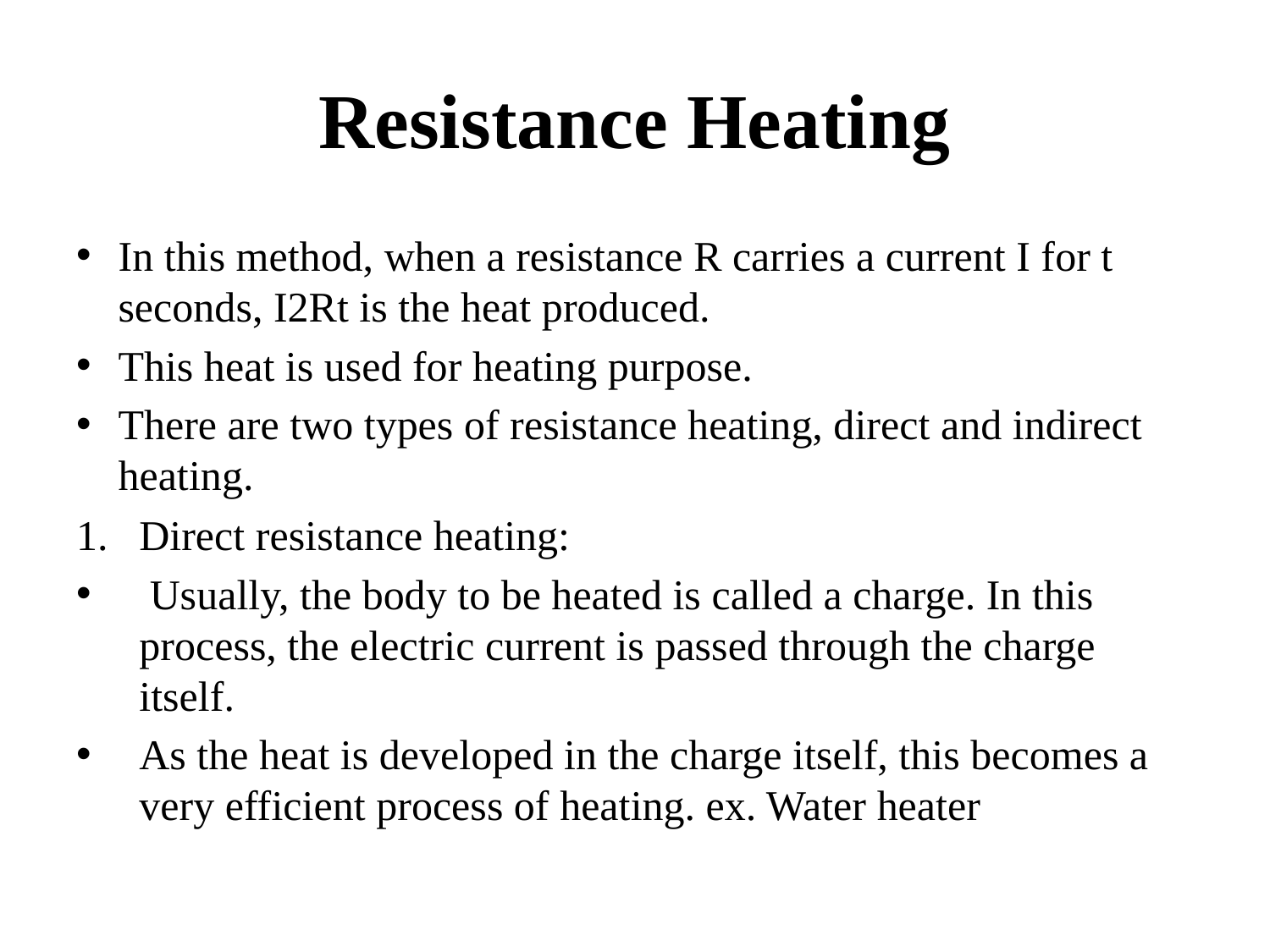

# Resistance Heating
In this method, when a resistance R carries a current I for t seconds, I2Rt is the heat produced.
This heat is used for heating purpose.
There are two types of resistance heating, direct and indirect heating.
Direct resistance heating:
 Usually, the body to be heated is called a charge. In this process, the electric current is passed through the charge itself.
As the heat is developed in the charge itself, this becomes a very efficient process of heating. ex. Water heater